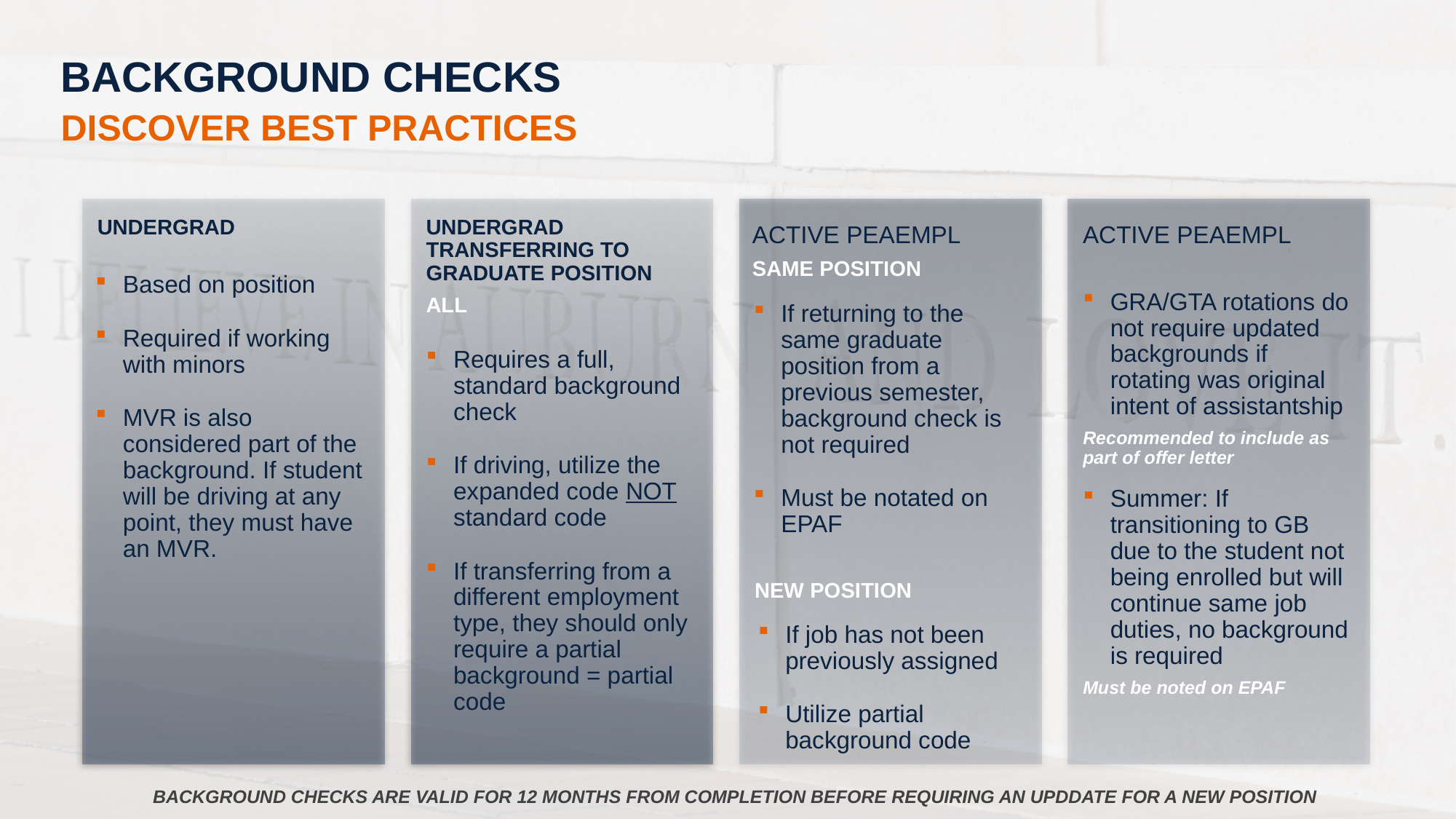

# BACKGROUND CHECKS discover best practices

START DATE VS HIRE DATE
STANDARD START DATES

UNDERGRAD
UNDERGRAD TRANSFERRING TO GRADUATE POSITION
ALL
ACTIVE PEAEMPL
SAME POSITION
ACTIVE PEAEMPL

Under the Policy on Employment Start Dates, applies to all student positions with exception of graduate assistantships.

HIRE DATE
Based on position
Required if working with minors
MVR is also considered part of the background. If student will be driving at any point, they must have an MVR.

GRA/GTA rotations do not require updated backgrounds if rotating was original intent of assistantship
Recommended to include as part of offer letter
Summer: If transitioning to GB due to the student not being enrolled but will continue same job duties, no background is required
Must be noted on EPAF

If returning to the same graduate position from a previous semester, background check is not required
Must be notated on EPAF

It marks the point at which the individual is officially recognized as an employee by the university, even if they haven’t begun working yet.

Requires a full, standard background check
If driving, utilize the expanded code NOT  standard code
If transferring from a different employment type, they should only require a partial background = partial code

FIRST TIME STUDENTS
Ineligible for student employment until one week prior to the first class date.
Application of ‘first time student’
Foreign National students

START DATE
NEW POSITION
The date the employee begins performing job duties. It’s the first day they are eligible to receive compensation

If job has not been previously assigned
Utilize partial background code
BACKGROUND CHECKS ARE VALID FOR 12 MONTHS FROM COMPLETION BEFORE REQUIRING AN UPDDATE FOR A NEW POSITION

WORK STUDY
GRADUATE ASSISTANT (GA)

MINIMUM PAY RATE
FTE OVERLOAD
Requires approval from Dean of Graduate School and Manager of Employment Services

Graduate assistantships require minimum pay rate of $14.12/hour, all positions.

Must be approved through Financial Aid to be assigned to WA position number.

Positions must contain specific functional knowledge, skills and abilities learned in the student’s educational program that will be applied in the work during assistantship.

CO-OP
OFFER LETTERS
Required completion in applicant tracking system (ATS) for all new hires

Must be enrolled in co-op course for semester

GRADUATE TEACHING ASSISTANT (GT) – FOREIGN NATIONAL
Speak test scores required or Graduate School Dean approved alternative